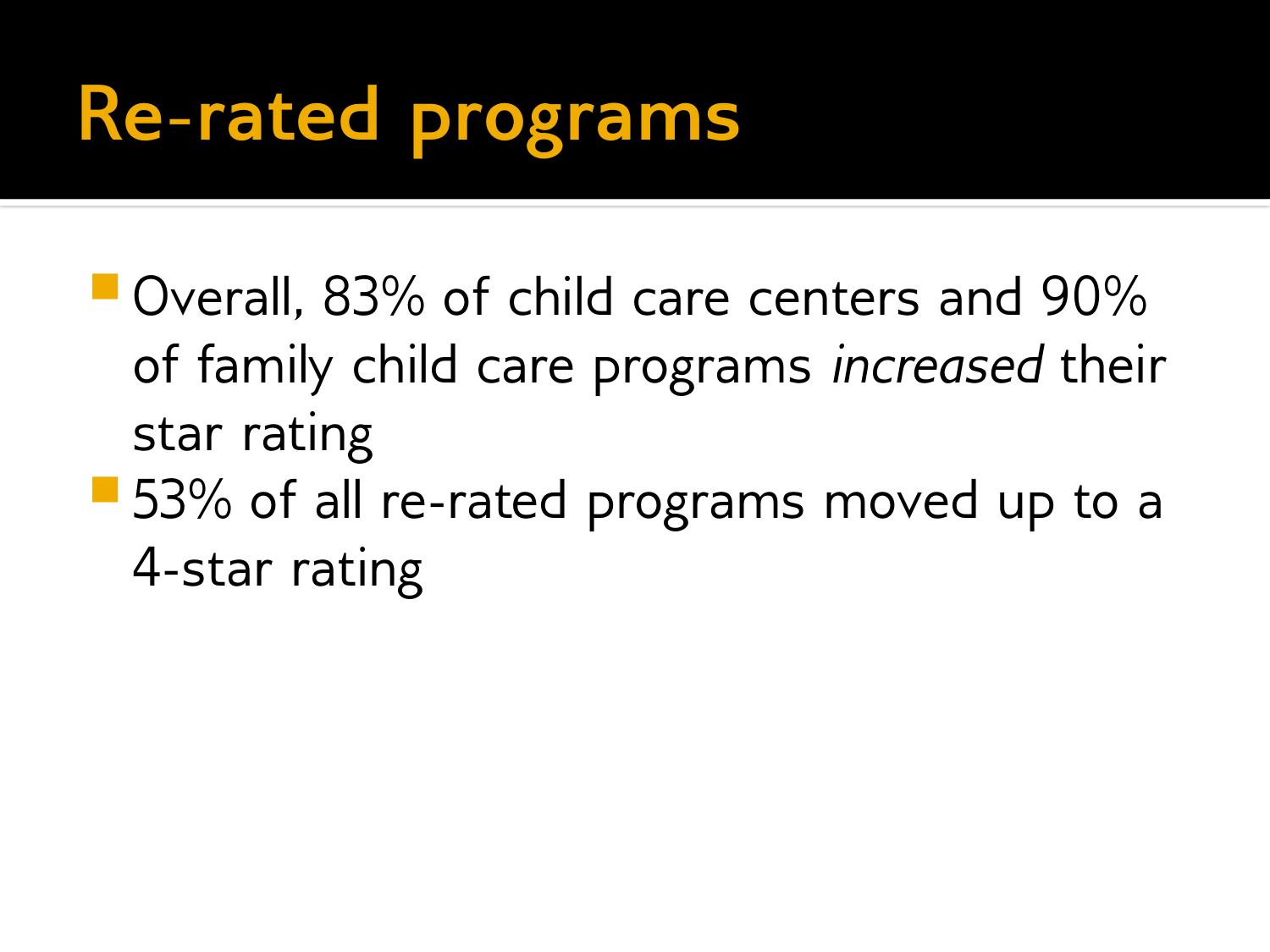

# Re-rated programs
Overall, 83% of child care centers and 90% of family child care programs increased their star rating
53% of all re-rated programs moved up to a 4-star rating